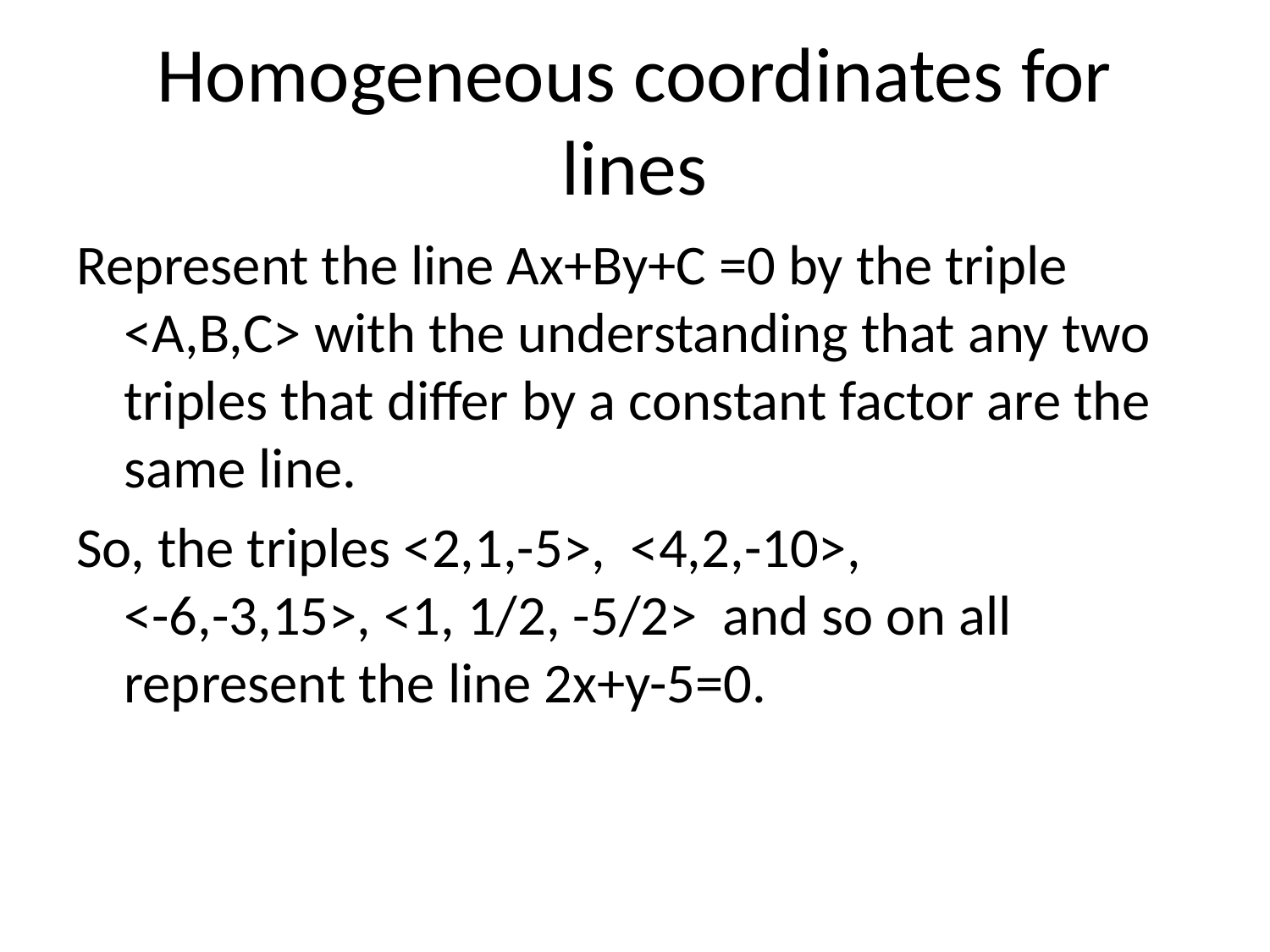

# Homogeneous coordinates for lines
Represent the line Ax+By+C =0 by the triple <A,B,C> with the understanding that any two triples that differ by a constant factor are the same line.
So, the triples <2,1,-5>,  <4,2,-10>,                       <-6,-3,15>, <1, 1/2, -5/2>  and so on all represent the line 2x+y-5=0.